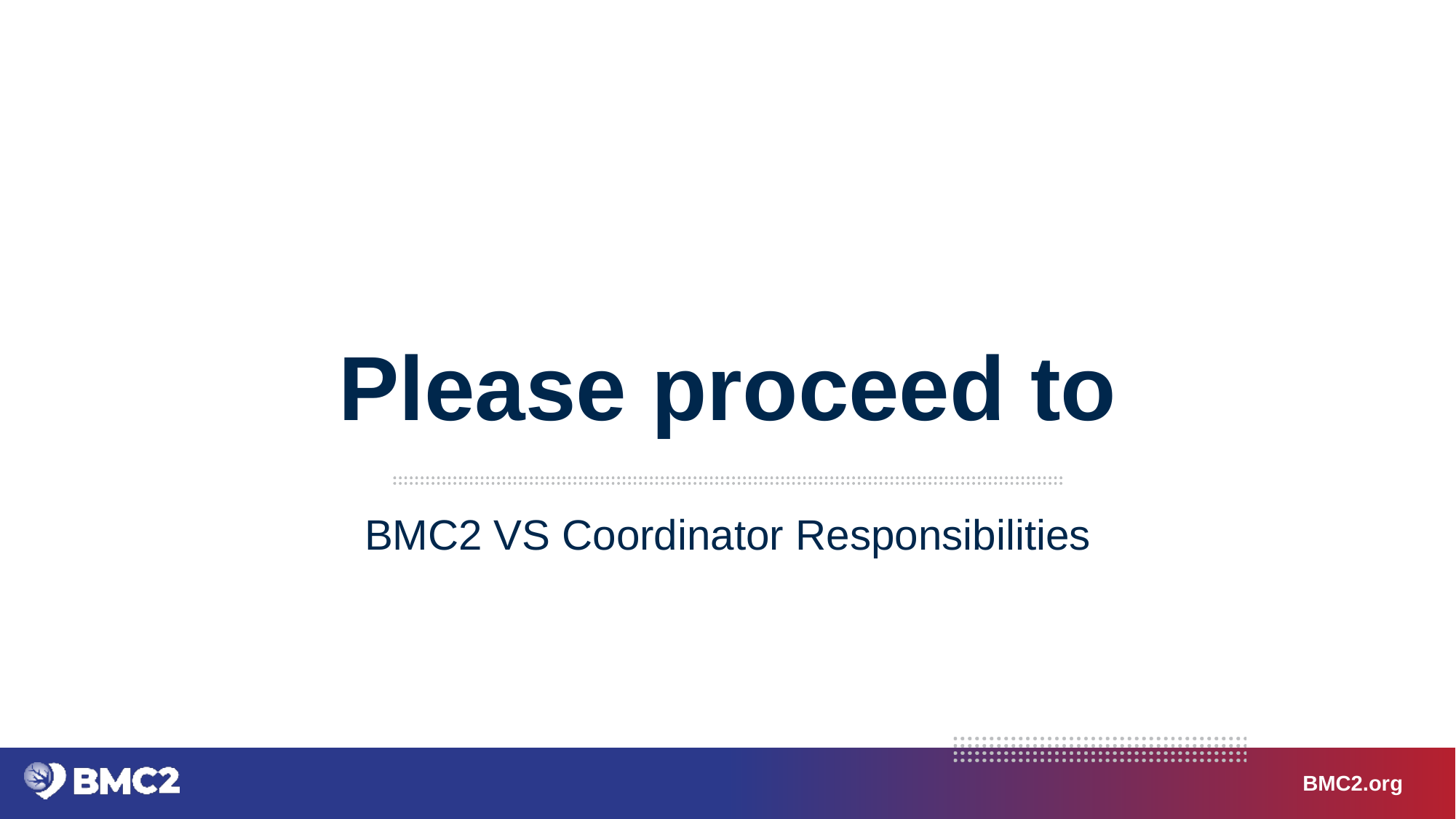

# Please proceed to
BMC2 VS Coordinator Responsibilities